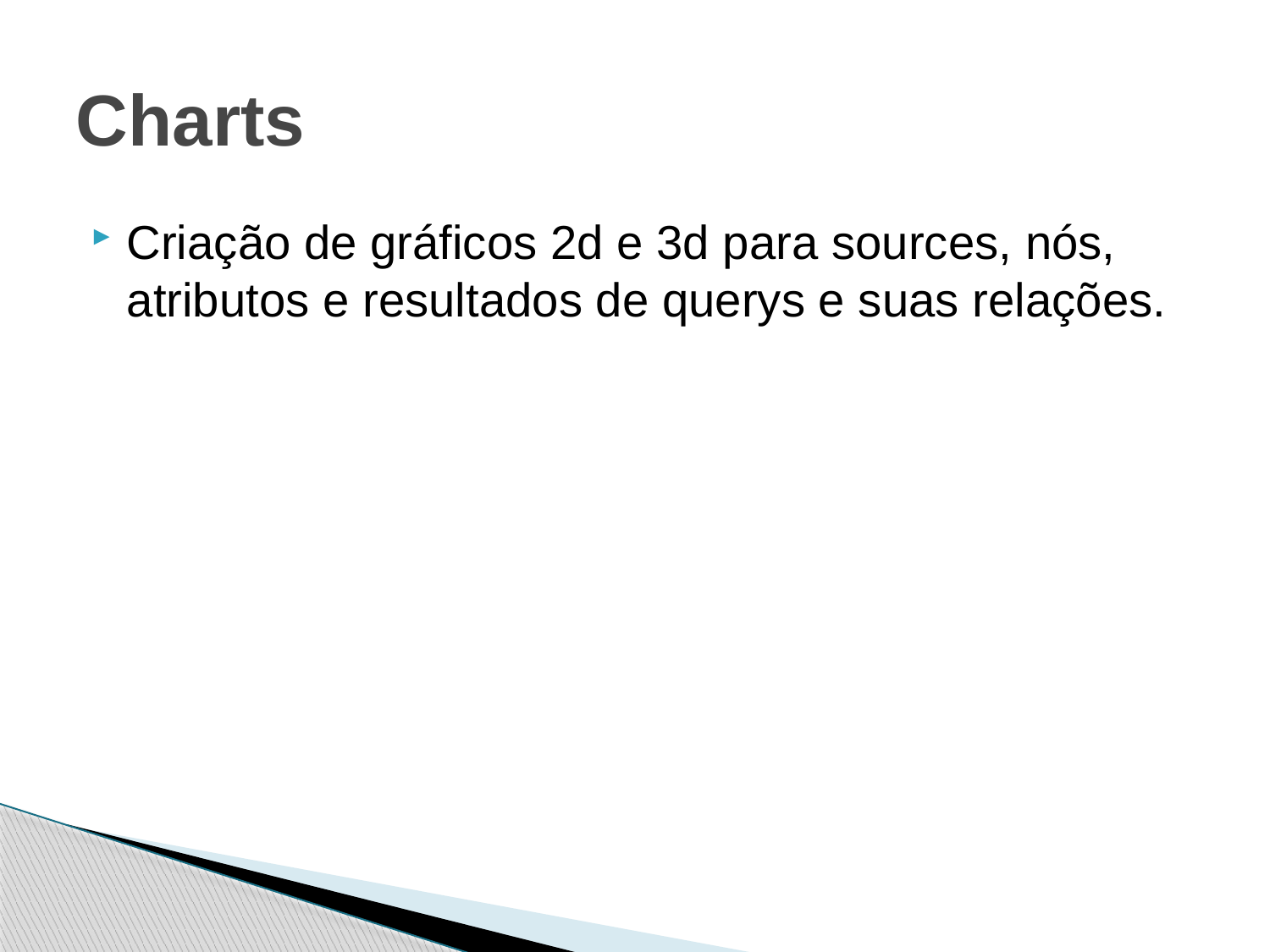

# Charts
Criação de gráficos 2d e 3d para sources, nós, atributos e resultados de querys e suas relações.